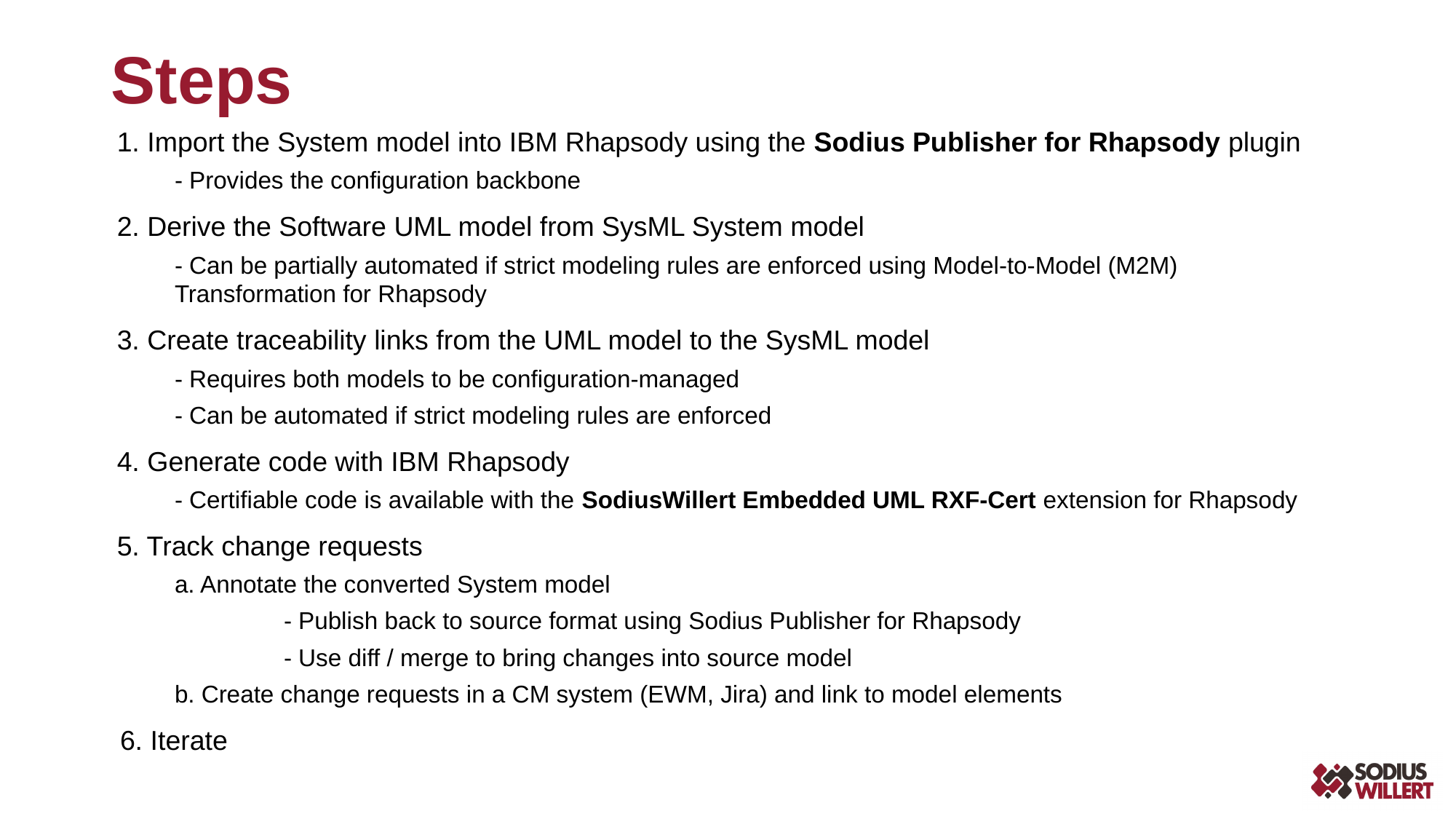

# Steps
1. Import the System model into IBM Rhapsody using the Sodius Publisher for Rhapsody plugin
- Provides the configuration backbone
2. Derive the Software UML model from SysML System model
- Can be partially automated if strict modeling rules are enforced using Model-to-Model (M2M) Transformation for Rhapsody
3. Create traceability links from the UML model to the SysML model
- Requires both models to be configuration-managed
- Can be automated if strict modeling rules are enforced
4. Generate code with IBM Rhapsody
- Certifiable code is available with the SodiusWillert Embedded UML RXF-Cert extension for Rhapsody
5. Track change requests
a. Annotate the converted System model
	- Publish back to source format using Sodius Publisher for Rhapsody
	- Use diff / merge to bring changes into source model
b. Create change requests in a CM system (EWM, Jira) and link to model elements
6. Iterate